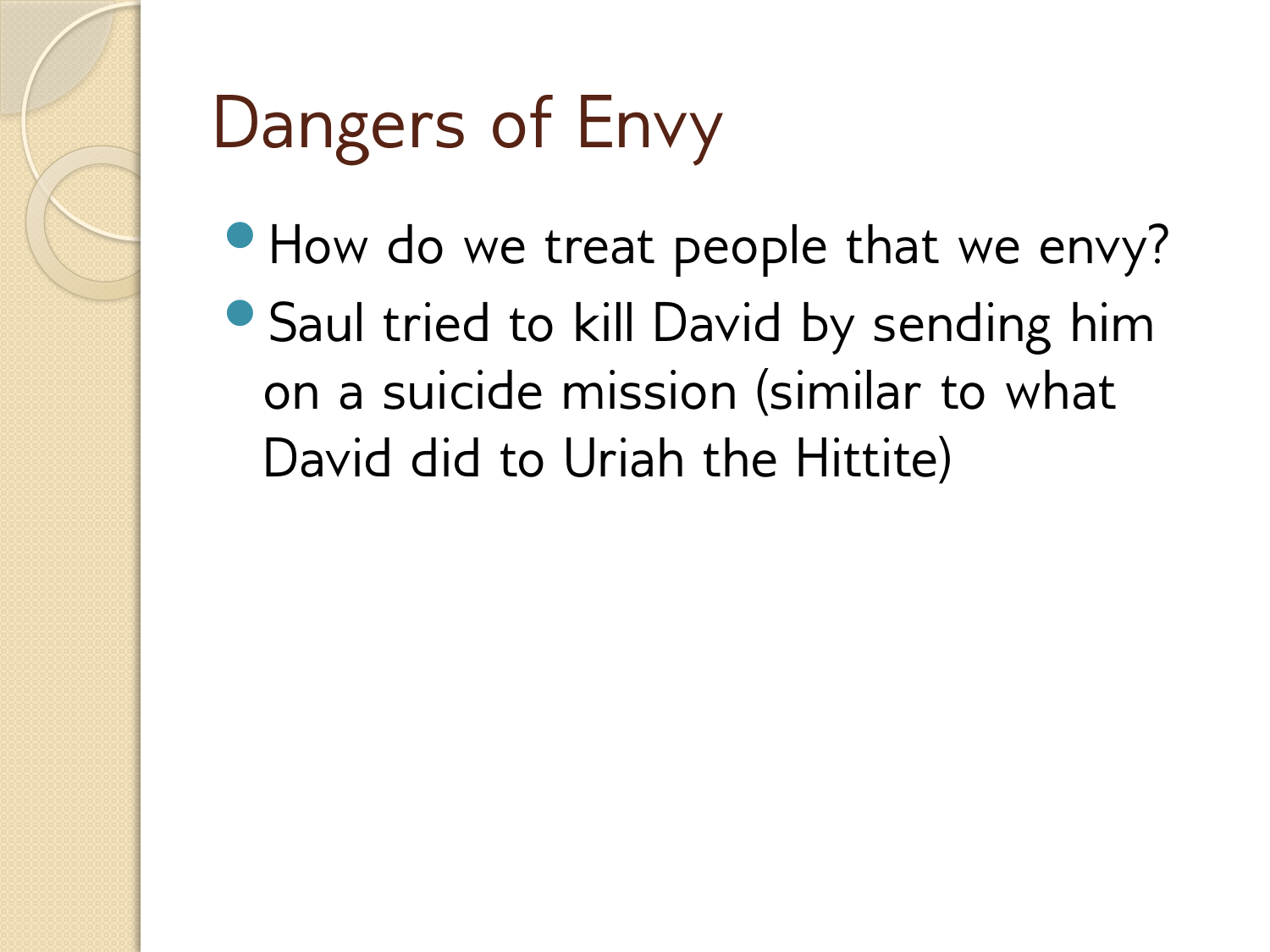

# Dangers of Envy
How do we treat people that we envy?
Saul tried to kill David by sending him on a suicide mission (similar to what David did to Uriah the Hittite)